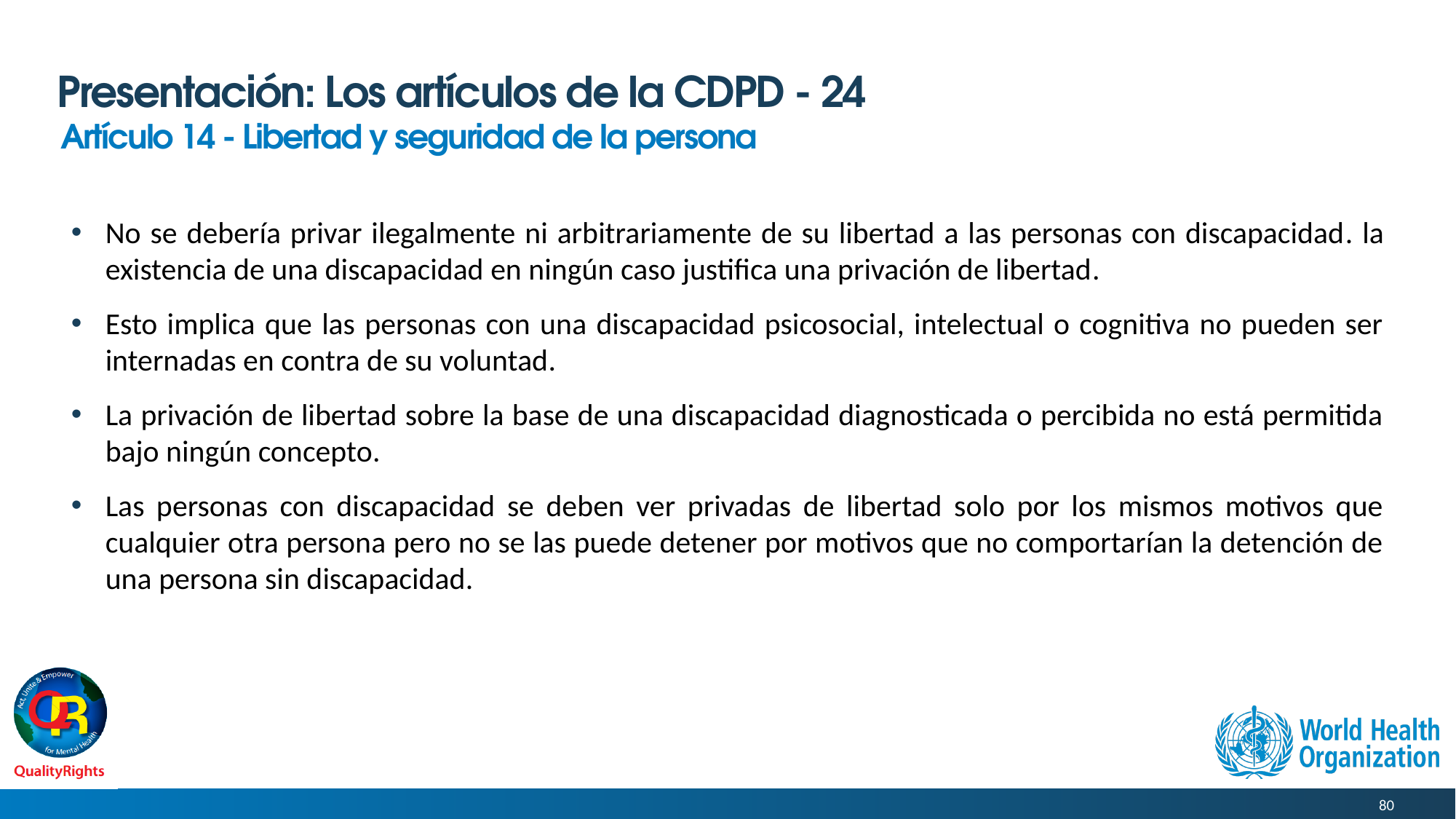

# Presentación: Los artículos de la CDPD - 24
Artículo 14 - Libertad y seguridad de la persona
No se debería privar ilegalmente ni arbitrariamente de su libertad a las personas con discapacidad. la existencia de una discapacidad en ningún caso justifica una privación de libertad.
Esto implica que las personas con una discapacidad psicosocial, intelectual o cognitiva no pueden ser internadas en contra de su voluntad.
La privación de libertad sobre la base de una discapacidad diagnosticada o percibida no está permitida bajo ningún concepto.
Las personas con discapacidad se deben ver privadas de libertad solo por los mismos motivos que cualquier otra persona pero no se las puede detener por motivos que no comportarían la detención de una persona sin discapacidad.